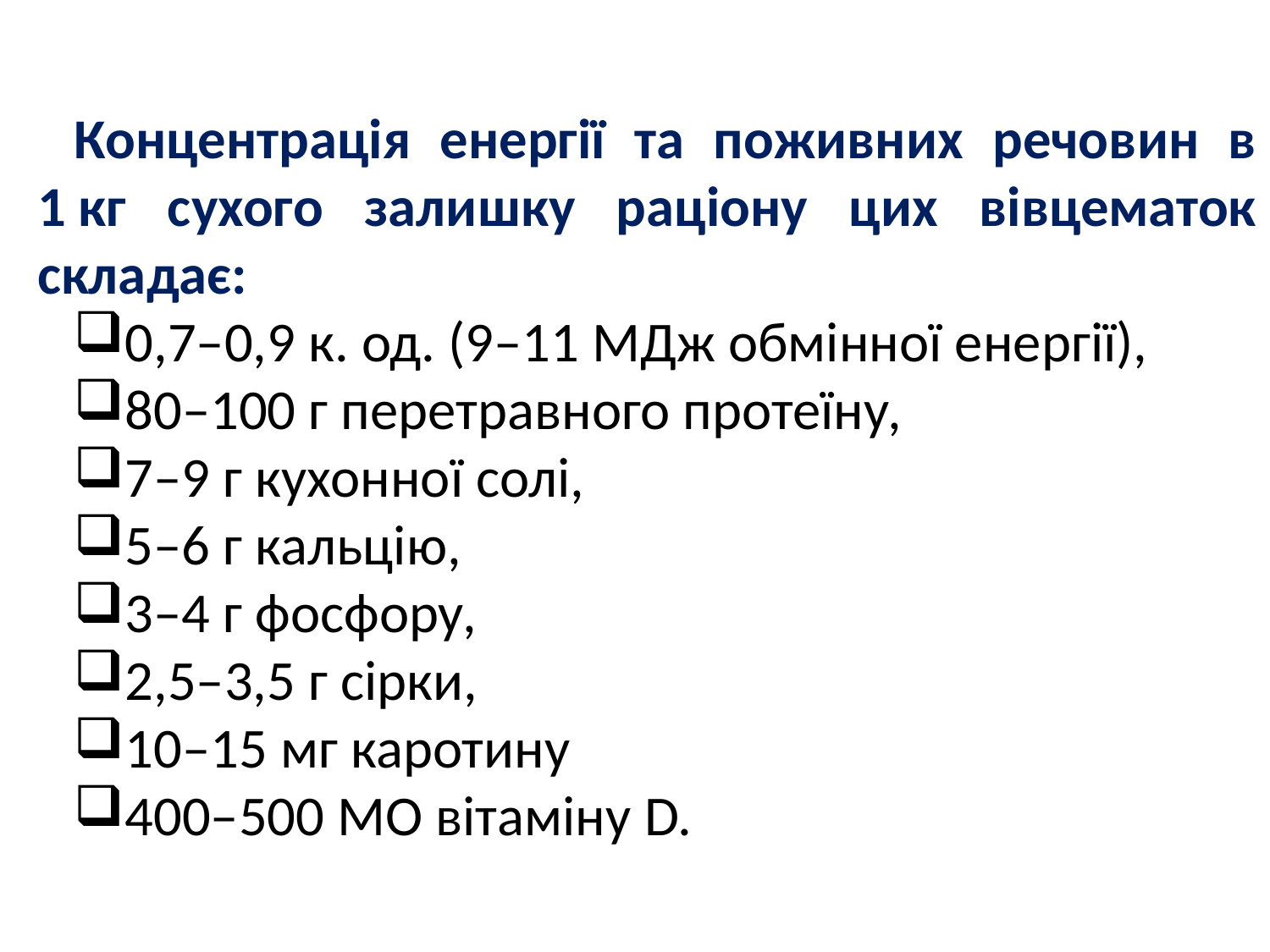

Концентрація енергії та поживних речовин в 1 кг сухого залишку раціону цих вівцематок складає:
0,7–0,9 к. од. (9–11 МДж обмінної енергії),
80–100 г перетравного протеїну,
7–9 г кухонної солі,
5–6 г кальцію,
3–4 г фосфору,
2,5–3,5 г сірки,
10–15 мг каротину
400–500 МО вітаміну D.